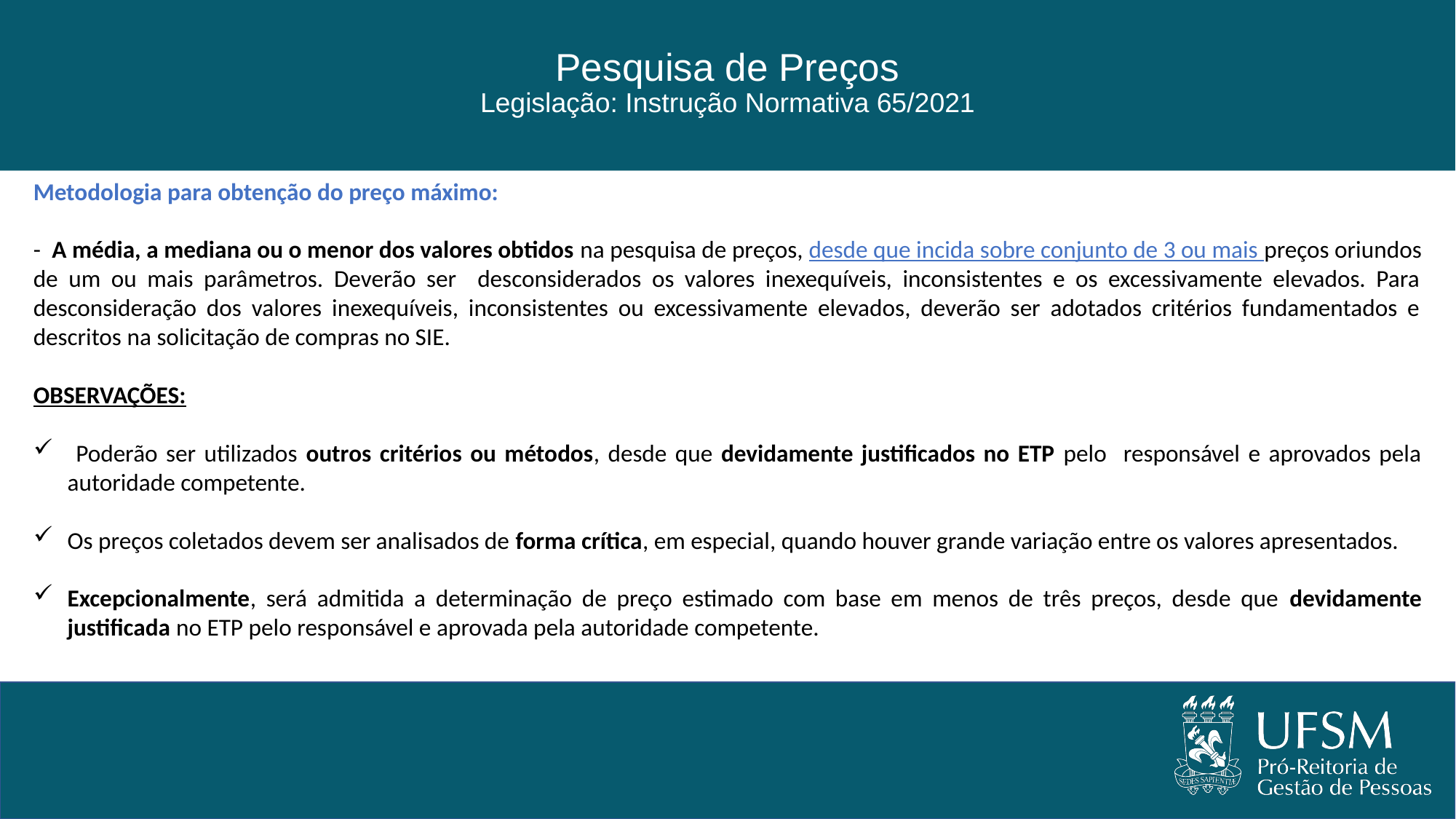

# Pesquisa de Preços Legislação: Instrução Normativa 65/2021
Metodologia para obtenção do preço máximo:
-  A média, a mediana ou o menor dos valores obtidos na pesquisa de preços, desde que incida sobre conjunto de 3 ou mais preços oriundos de um ou mais parâmetros. Deverão ser  desconsiderados os valores inexequíveis, inconsistentes e os excessivamente elevados. Para desconsideração dos valores inexequíveis, inconsistentes ou excessivamente elevados, deverão ser adotados critérios fundamentados e descritos na solicitação de compras no SIE.

OBSERVAÇÕES:

 Poderão ser utilizados outros critérios ou métodos, desde que devidamente justificados no ETP pelo  responsável e aprovados pela autoridade competente.

Os preços coletados devem ser analisados de forma crítica, em especial, quando houver grande variação entre os valores apresentados.

Excepcionalmente, será admitida a determinação de preço estimado com base em menos de três preços, desde que devidamente justificada no ETP pelo responsável e aprovada pela autoridade competente.